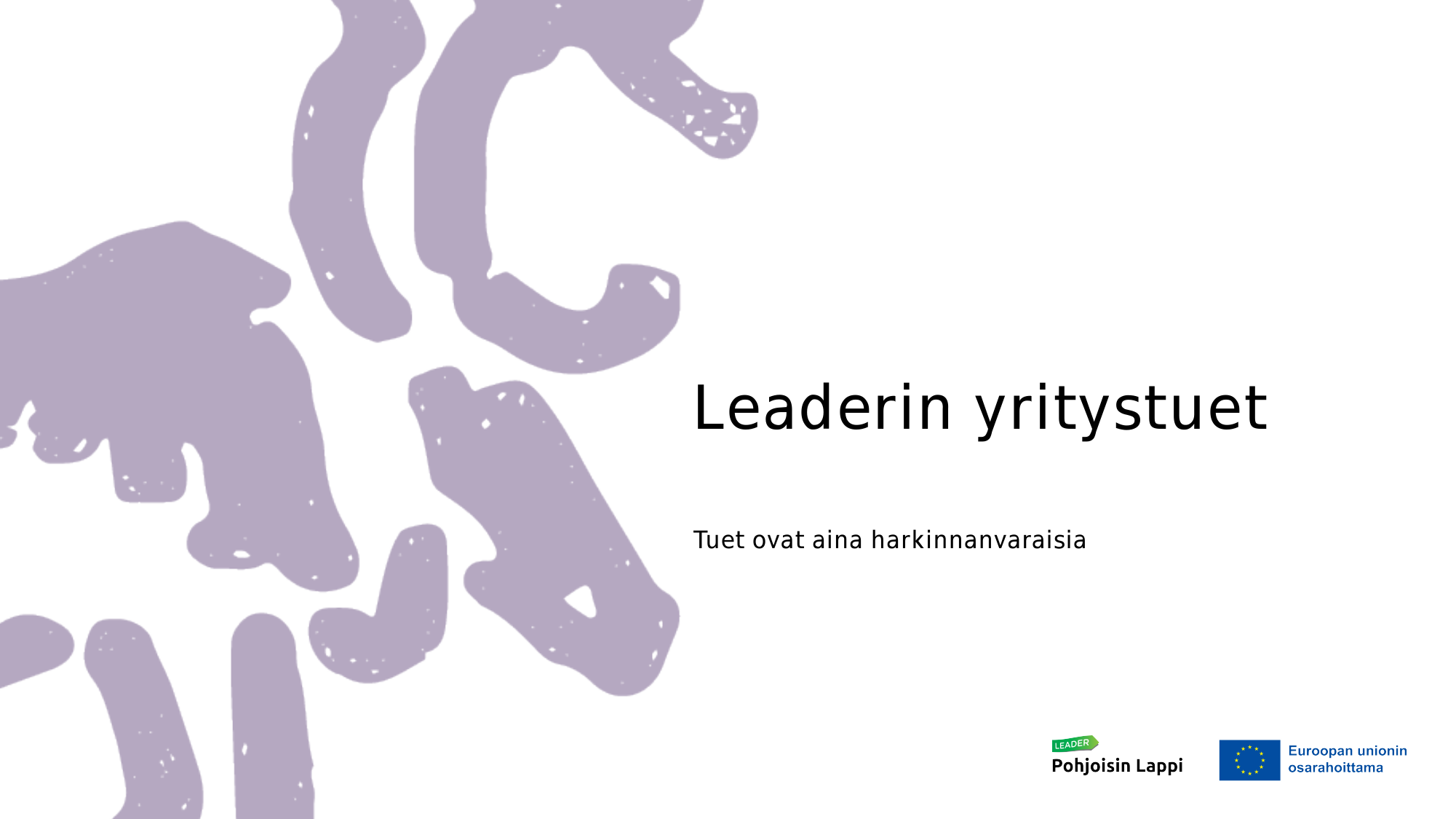

# Leaderin yritystuet
Tuet ovat aina harkinnanvaraisia